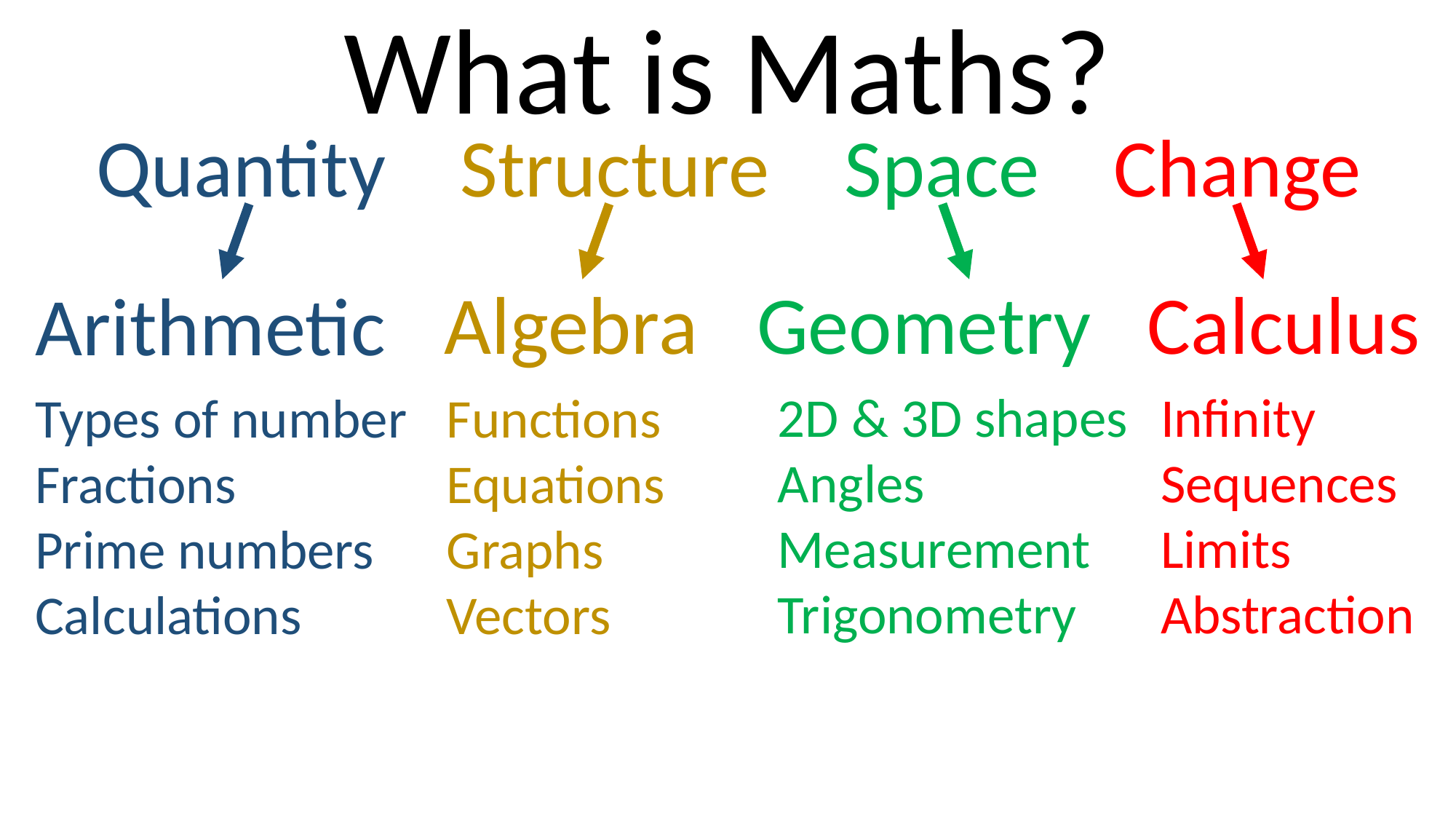

# What is Maths?
Quantity    Structure    Space    Change
Algebra
Geometry
Calculus
Arithmetic
Infinity
Sequences
Limits
Abstraction
2D & 3D shapes
Angles
Measurement
Trigonometry
Functions
Equations
Graphs
Vectors
Types of number
Fractions
Prime numbers
Calculations